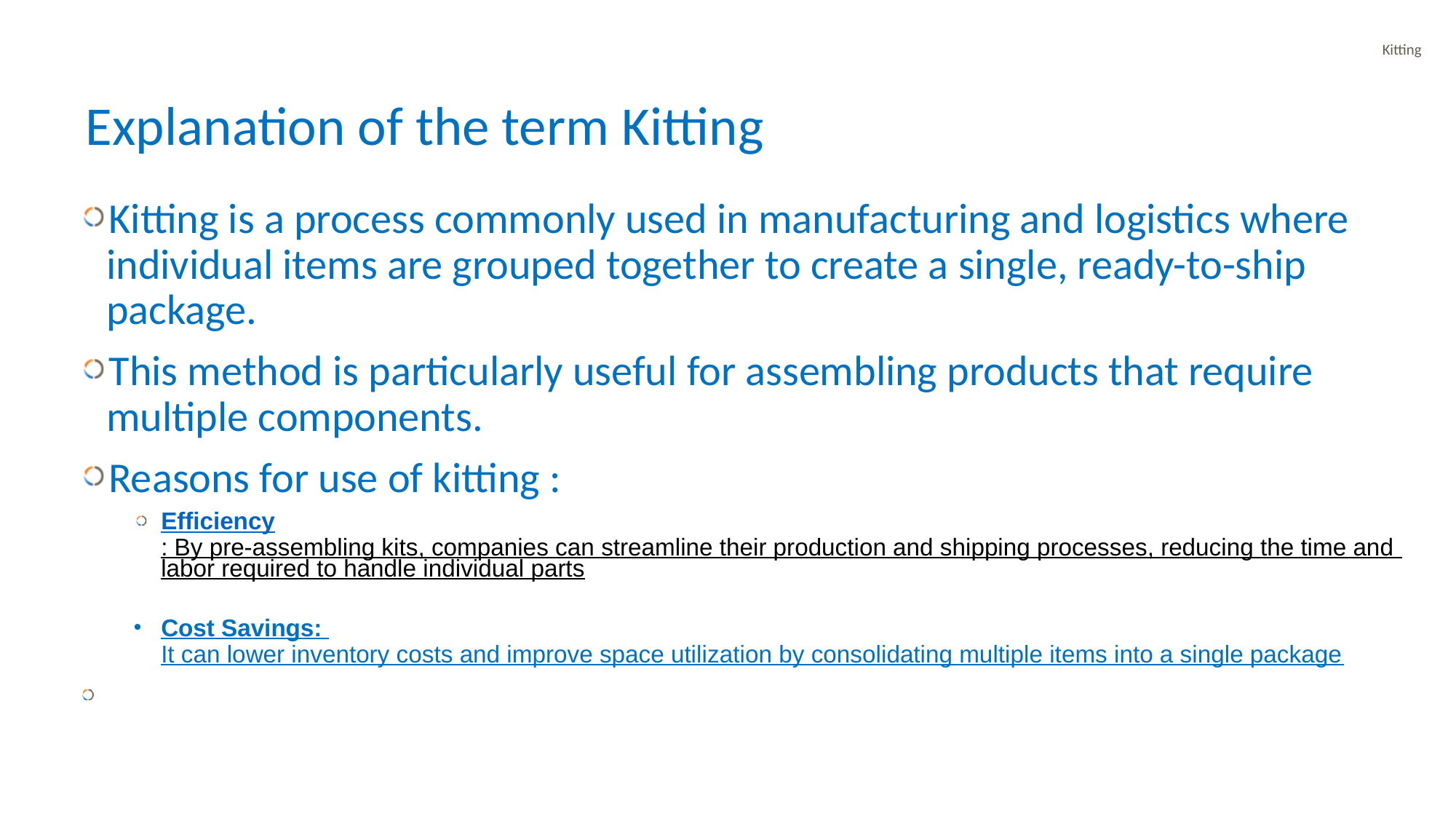

Kitting
# Explanation of the term Kitting
Kitting is a process commonly used in manufacturing and logistics where individual items are grouped together to create a single, ready-to-ship package.
This method is particularly useful for assembling products that require multiple components.
Reasons for use of kitting :
Efficiency: By pre-assembling kits, companies can streamline their production and shipping processes, reducing the time and labor required to handle individual parts
Cost Savings: It can lower inventory costs and improve space utilization by consolidating multiple items into a single package